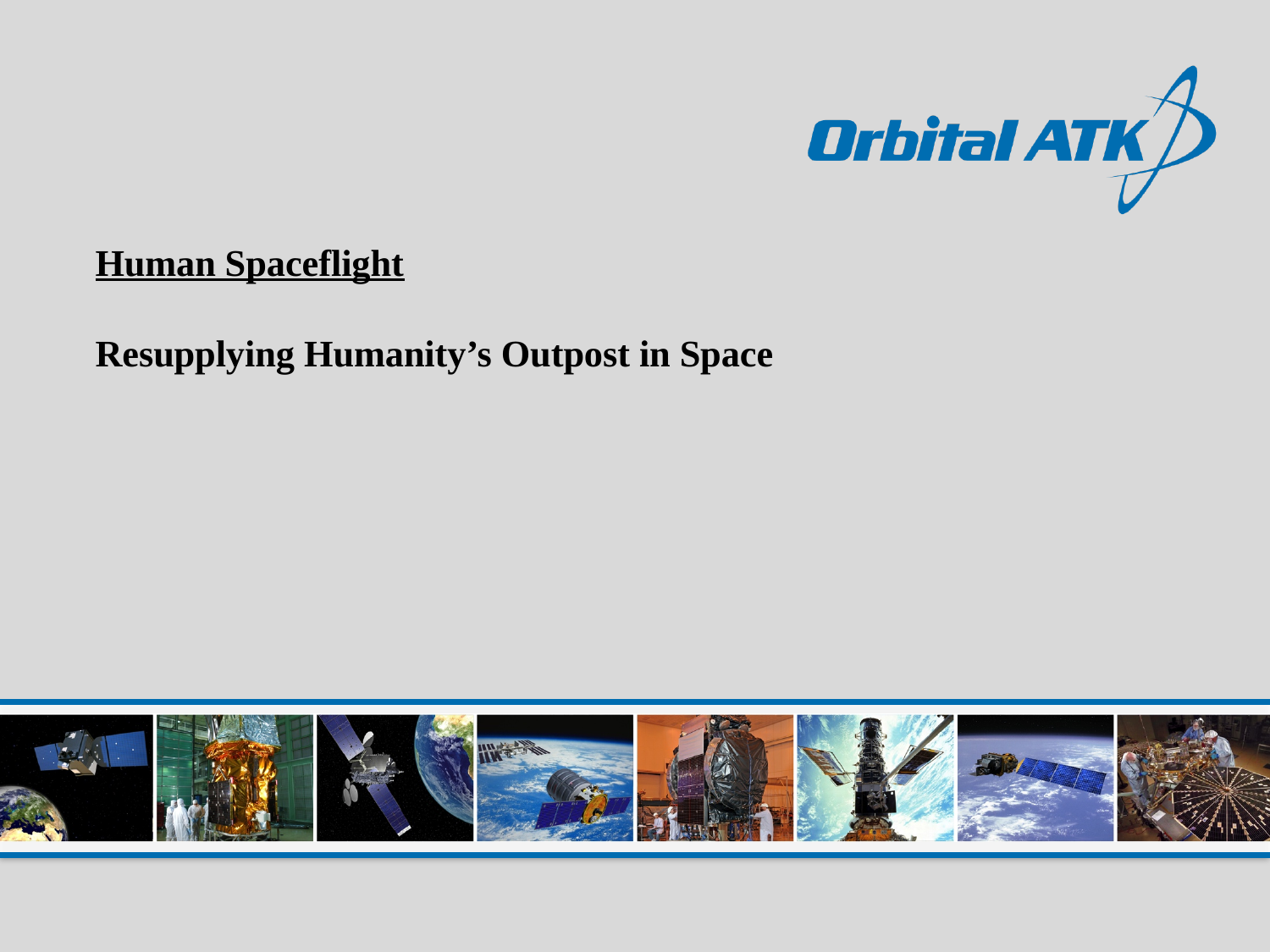

# Human Spaceflight Resupplying Humanity’s Outpost in Space